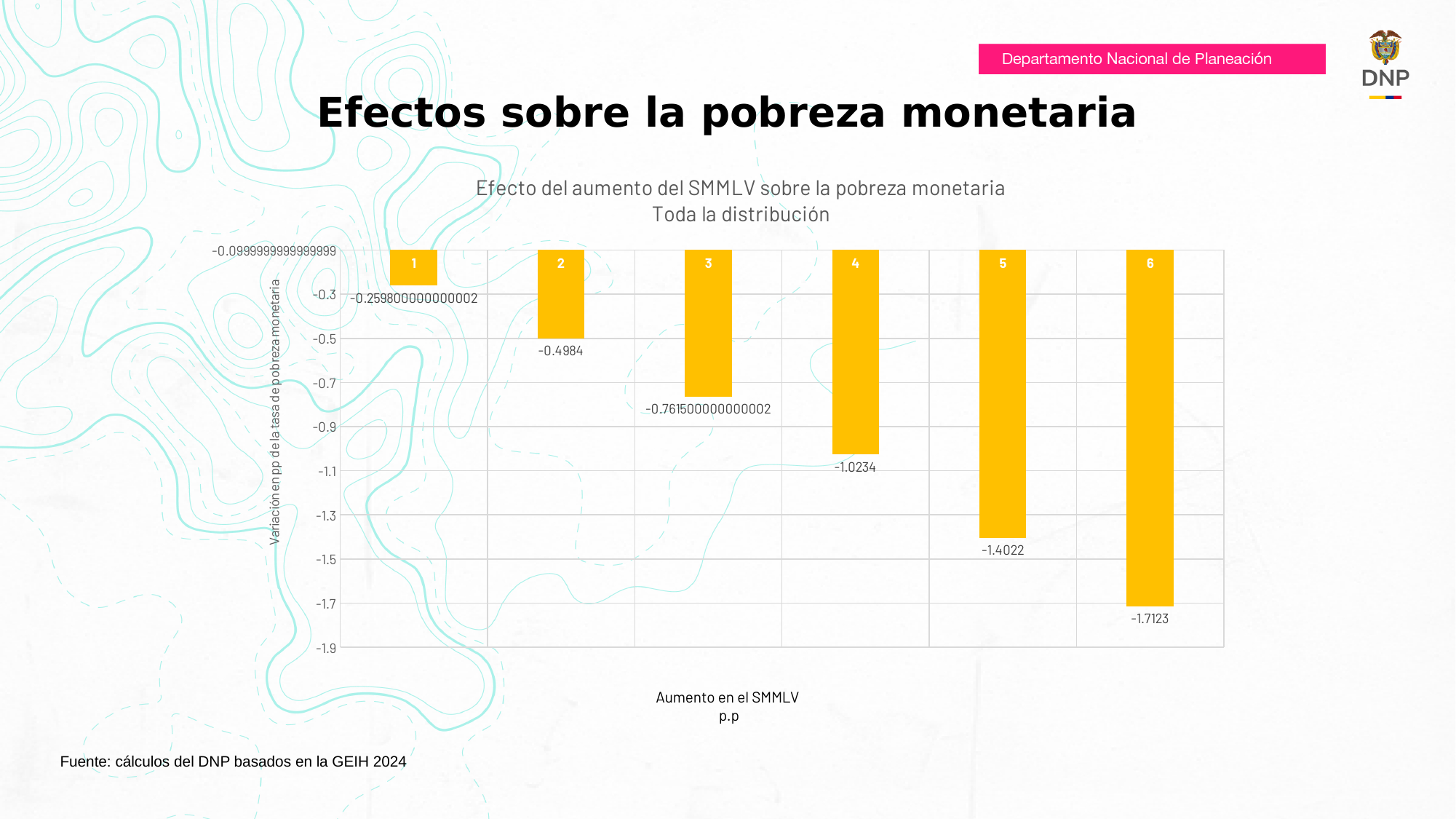

# Efectos sobre la pobreza monetaria

### Chart: Efecto del aumento del SMMLV sobre la pobreza monetaria
Toda la distribución

| Category | Simulación incremento al ingreso laboral. Toda la distribución |
|---|---|
| 1 | -0.25980000000000203 |
| 2 | -0.4984000000000002 |
| 3 | -0.7615000000000016 |
| 4 | -1.0233999999999988 |
| 5 | -1.4022000000000006 |
| 6 | -1.712299999999999 |

Fuente: cálculos del DNP basados en la GEIH 2024

Aumento en el SMMLV
 p.p